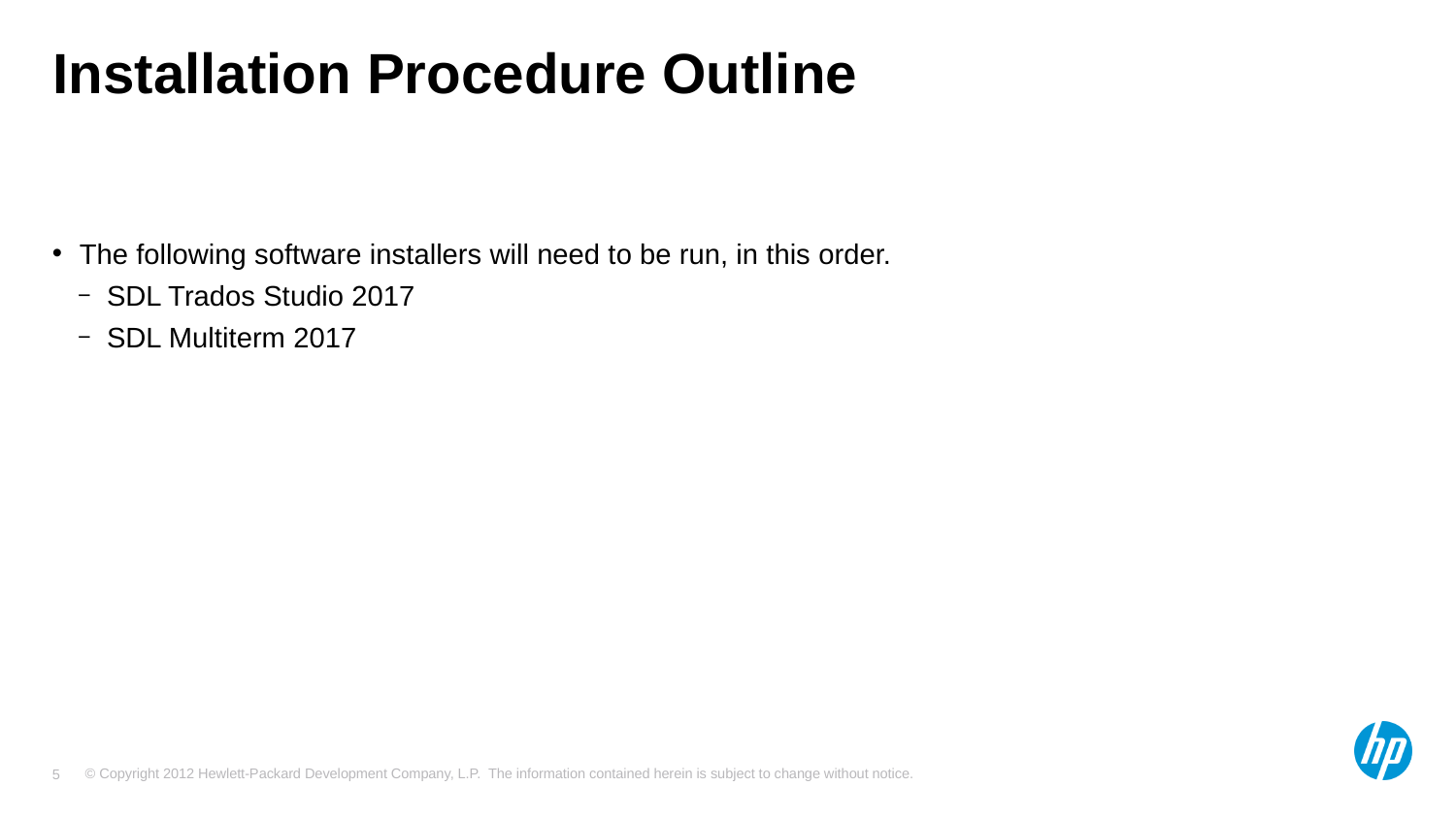

# Installation Procedure Outline

The following software installers will need to be run, in this order.
SDL Trados Studio 2017
SDL Multiterm 2017